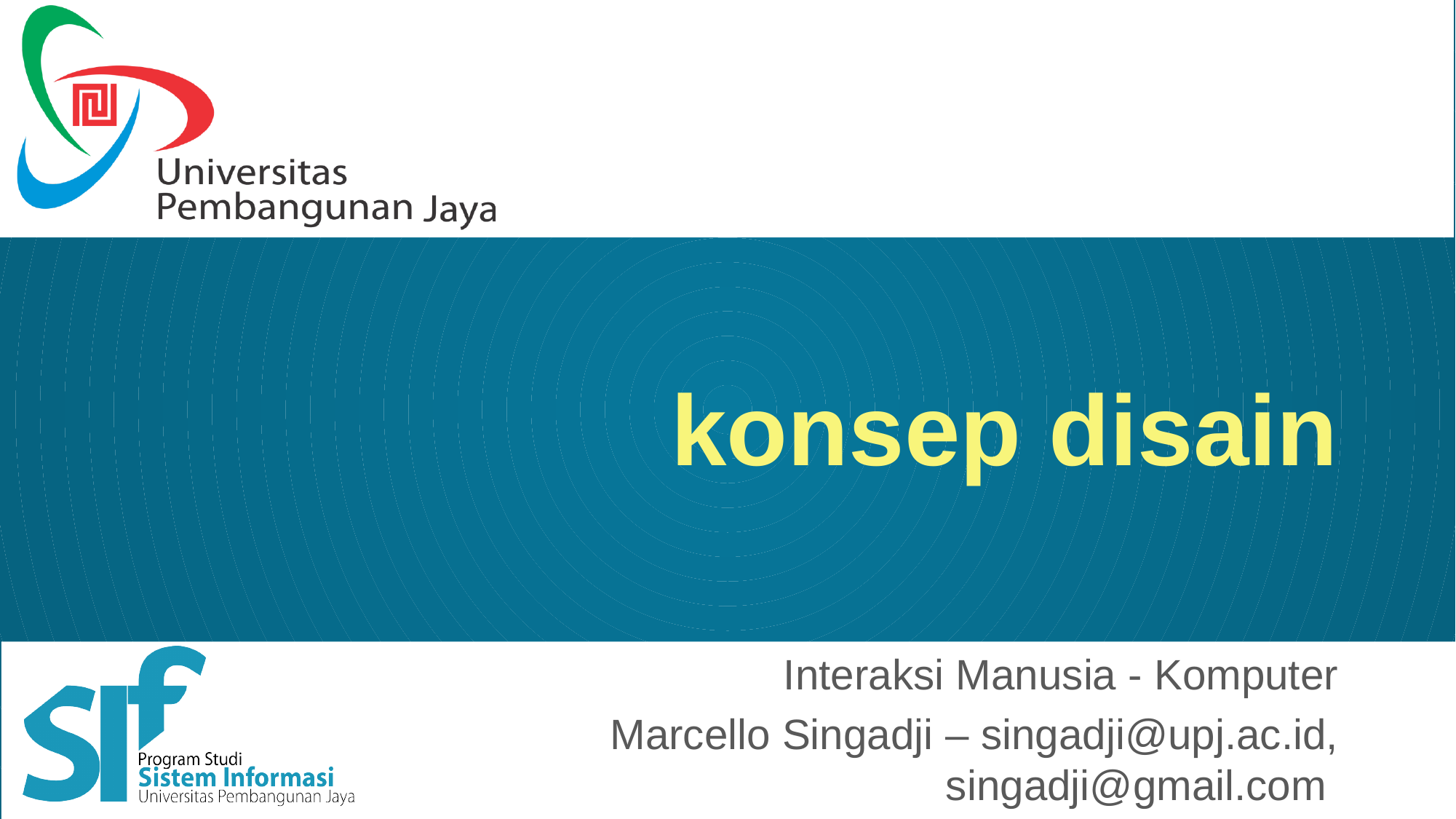

# konsep disain

Interaksi Manusia - Komputer
Marcello Singadji – singadji@upj.ac.id, singadji@gmail.com